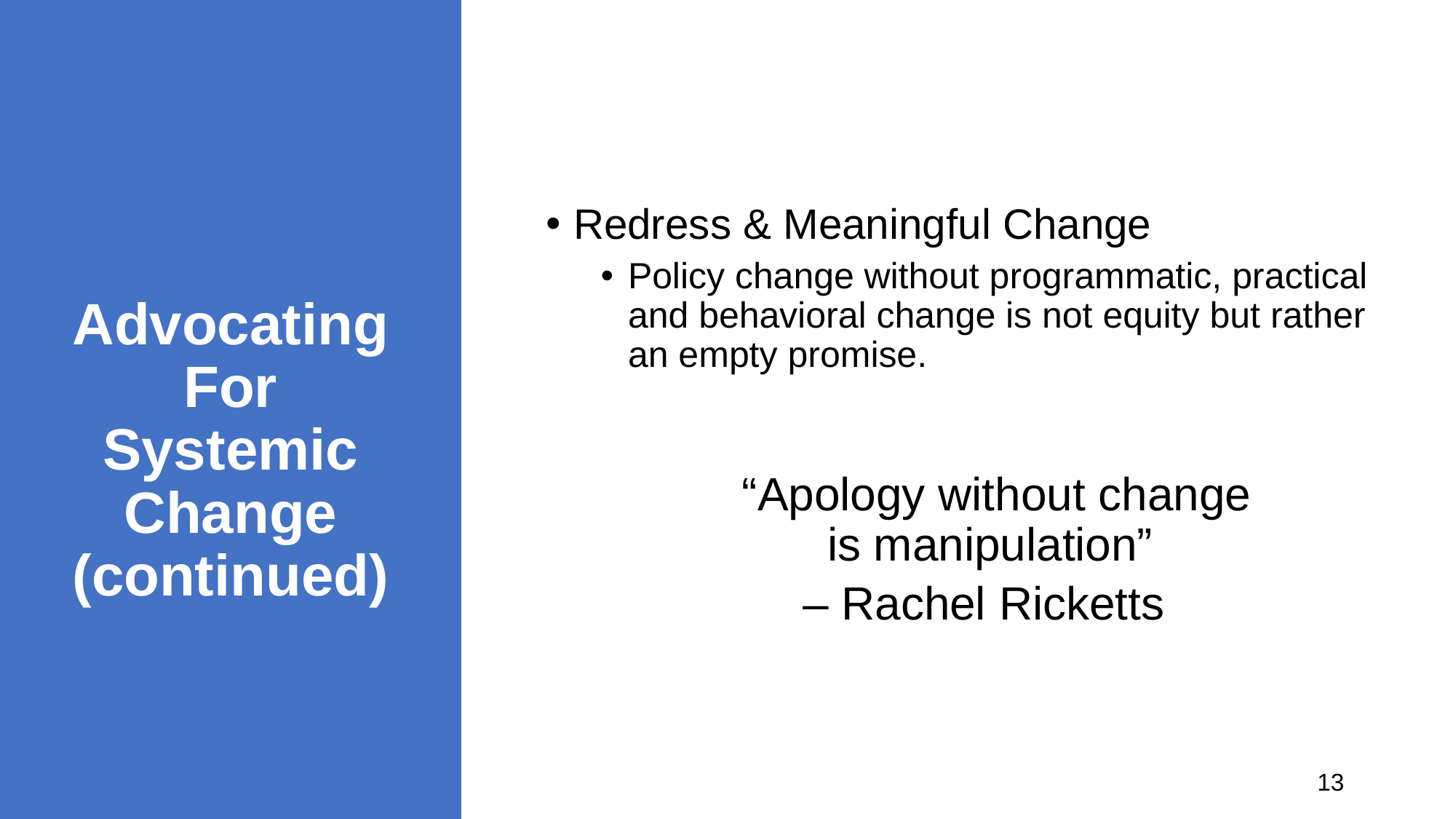

Redress & Meaningful Change
Policy change without programmatic, practical and behavioral change is not equity but rather an empty promise.
# Advocating For Systemic Change (continued)

“Apology without change is manipulation”
– Rachel Ricketts
13